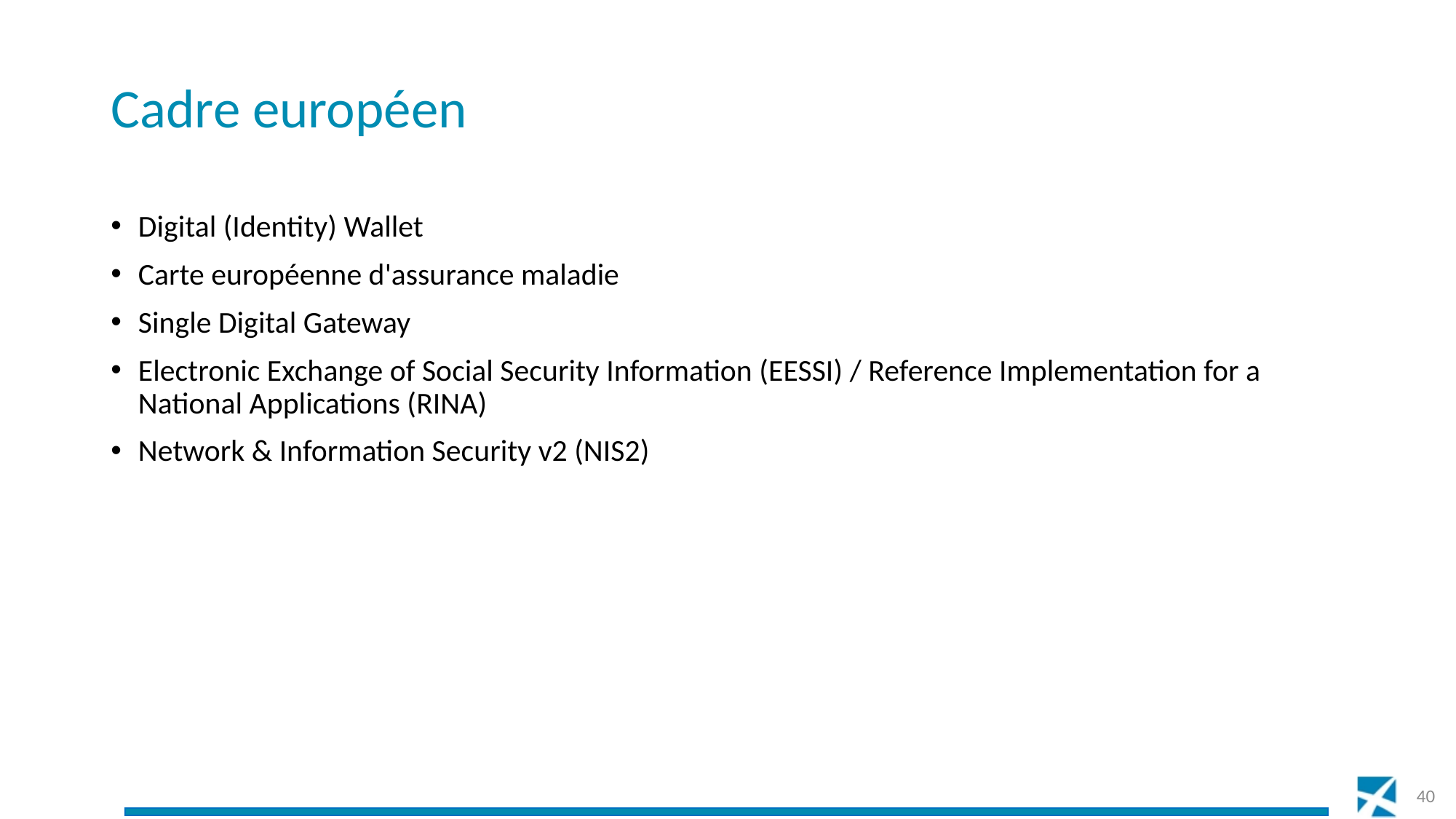

# Cadre européen
Digital (Identity) Wallet
Carte européenne d'assurance maladie
Single Digital Gateway
Electronic Exchange of Social Security Information (EESSI) / Reference Implementation for a National Applications (RINA)
Network & Information Security v2 (NIS2)